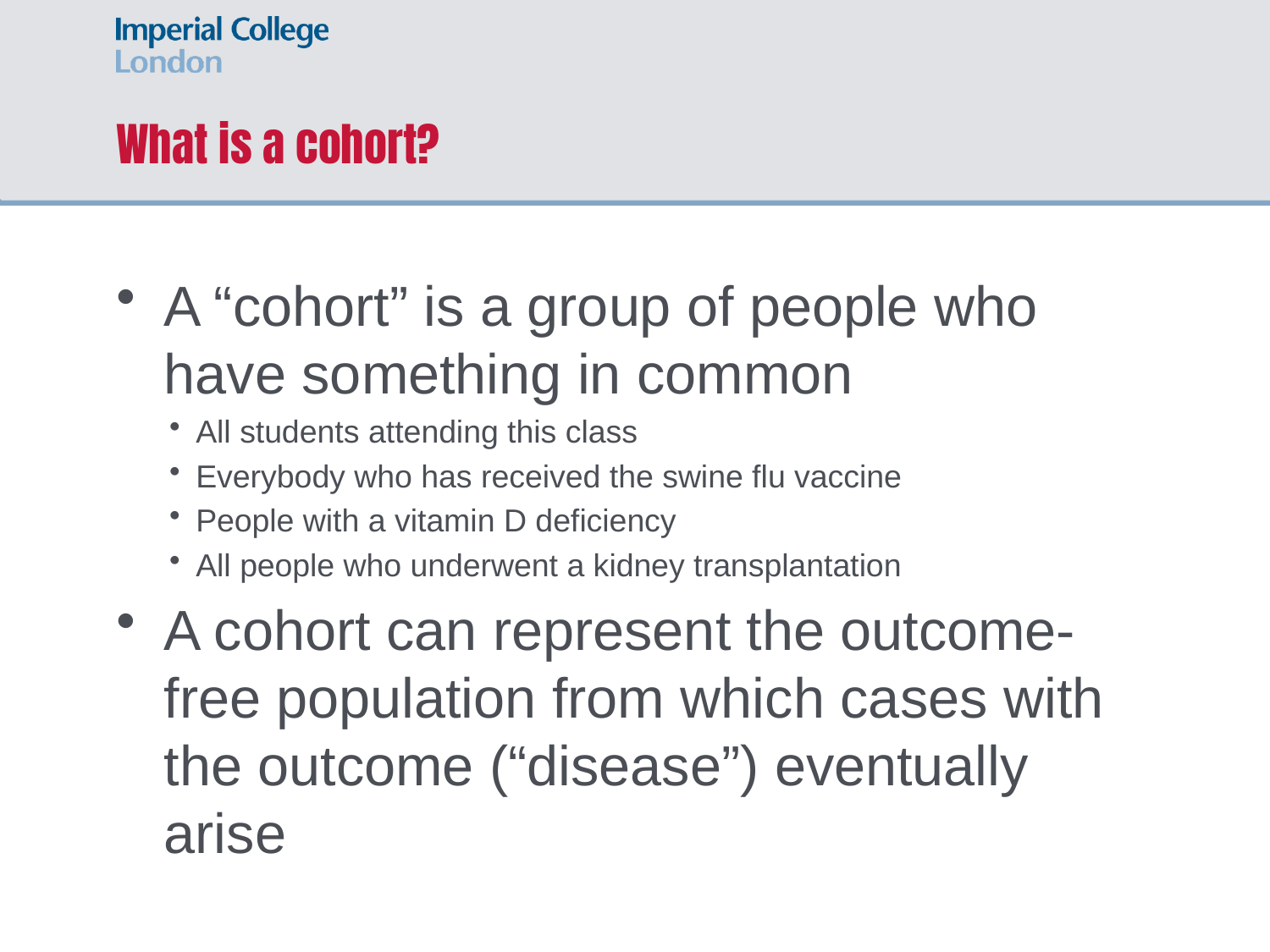

What is a cohort?
A “cohort” is a group of people who have something in common
All students attending this class
Everybody who has received the swine flu vaccine
People with a vitamin D deficiency
All people who underwent a kidney transplantation
A cohort can represent the outcome-free population from which cases with the outcome (“disease”) eventually arise